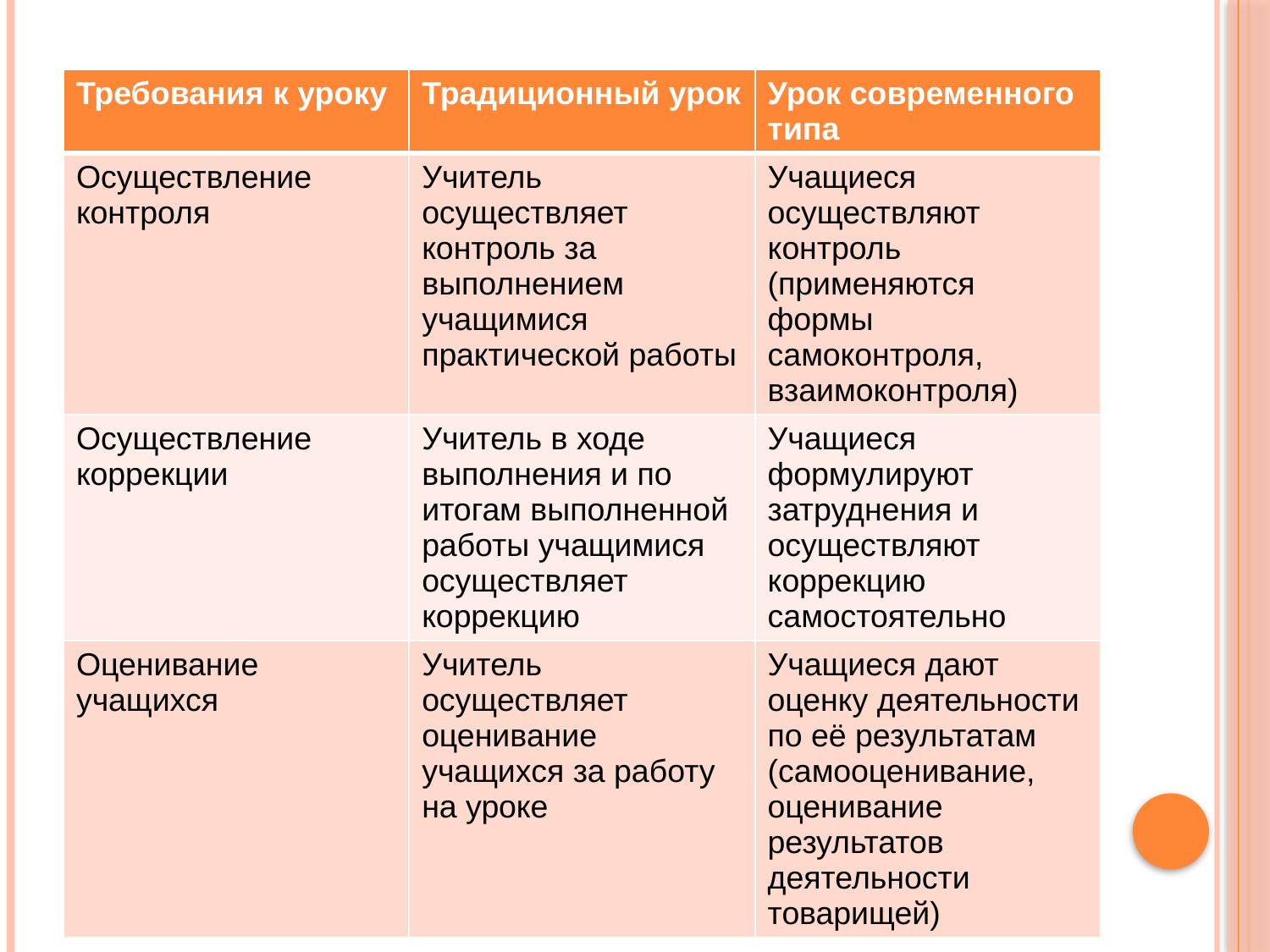

| Требования к уроку | Традиционный урок | Урок современного типа |
| --- | --- | --- |
| Осуществление контроля | Учитель осуществляет контроль за выполнением учащимися практической работы | Учащиеся осуществляют контроль (применяются формы самоконтроля, взаимоконтроля) |
| Осуществление коррекции | Учитель в ходе выполнения и по итогам выполненной работы учащимися осуществляет коррекцию | Учащиеся формулируют затруднения и осуществляют коррекцию самостоятельно |
| Оценивание учащихся | Учитель осуществляет оценивание учащихся за работу на уроке | Учащиеся дают оценку деятельности по её результатам (самооценивание, оценивание результатов деятельности товарищей) |